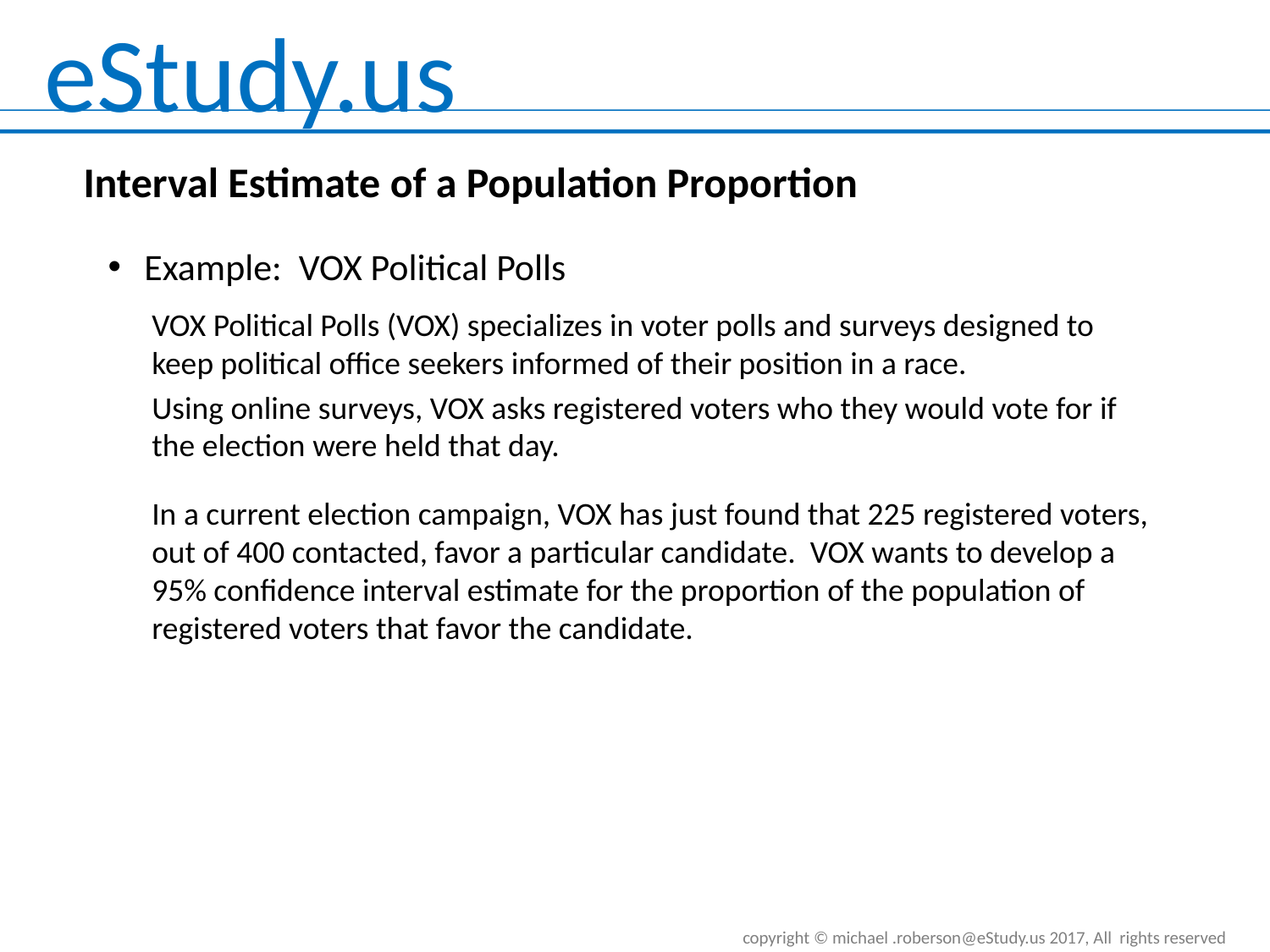

Interval Estimate of a Population Proportion
Example:  VOX Political Polls
VOX Political Polls (VOX) specializes in voter polls and surveys designed to keep political office seekers informed of their position in a race.
Using online surveys, VOX asks registered voters who they would vote for if the election were held that day.
In a current election campaign, VOX has just found that 225 registered voters, out of 400 contacted, favor a particular candidate.  VOX wants to develop a 95% confidence interval estimate for the proportion of the population of registered voters that favor the candidate.